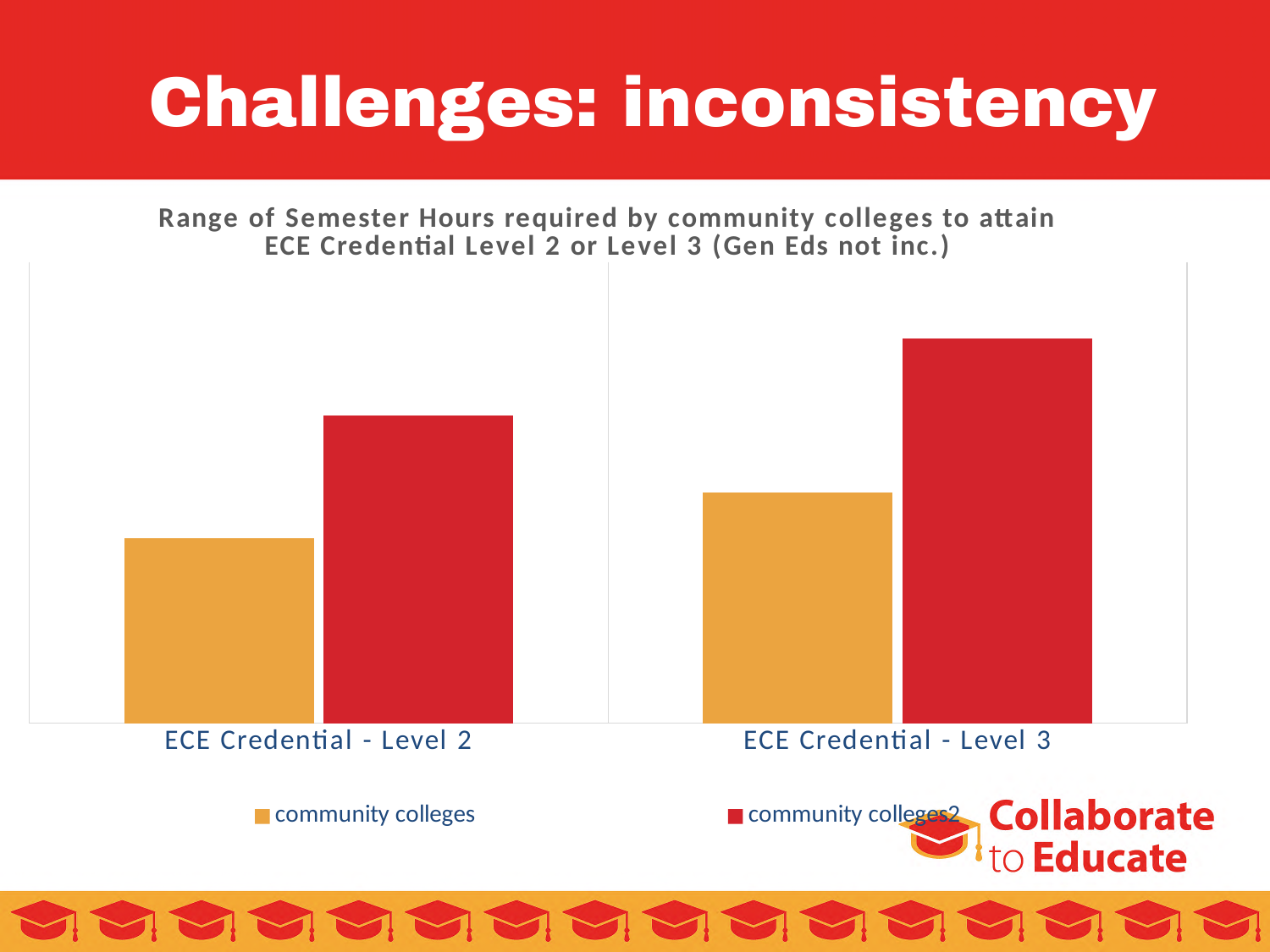

# Challenges: inconsistency

### Chart: Range of Semester Hours required by community colleges to attain ECE Credential Level 2 or Level 3 (Gen Eds not inc.)

| Category | community colleges | community colleges2 |
|---|---|---|
| ECE Credential - Level 2 | 0.12 | 0.2 |
| ECE Credential - Level 3 | 0.15 | 0.25 |